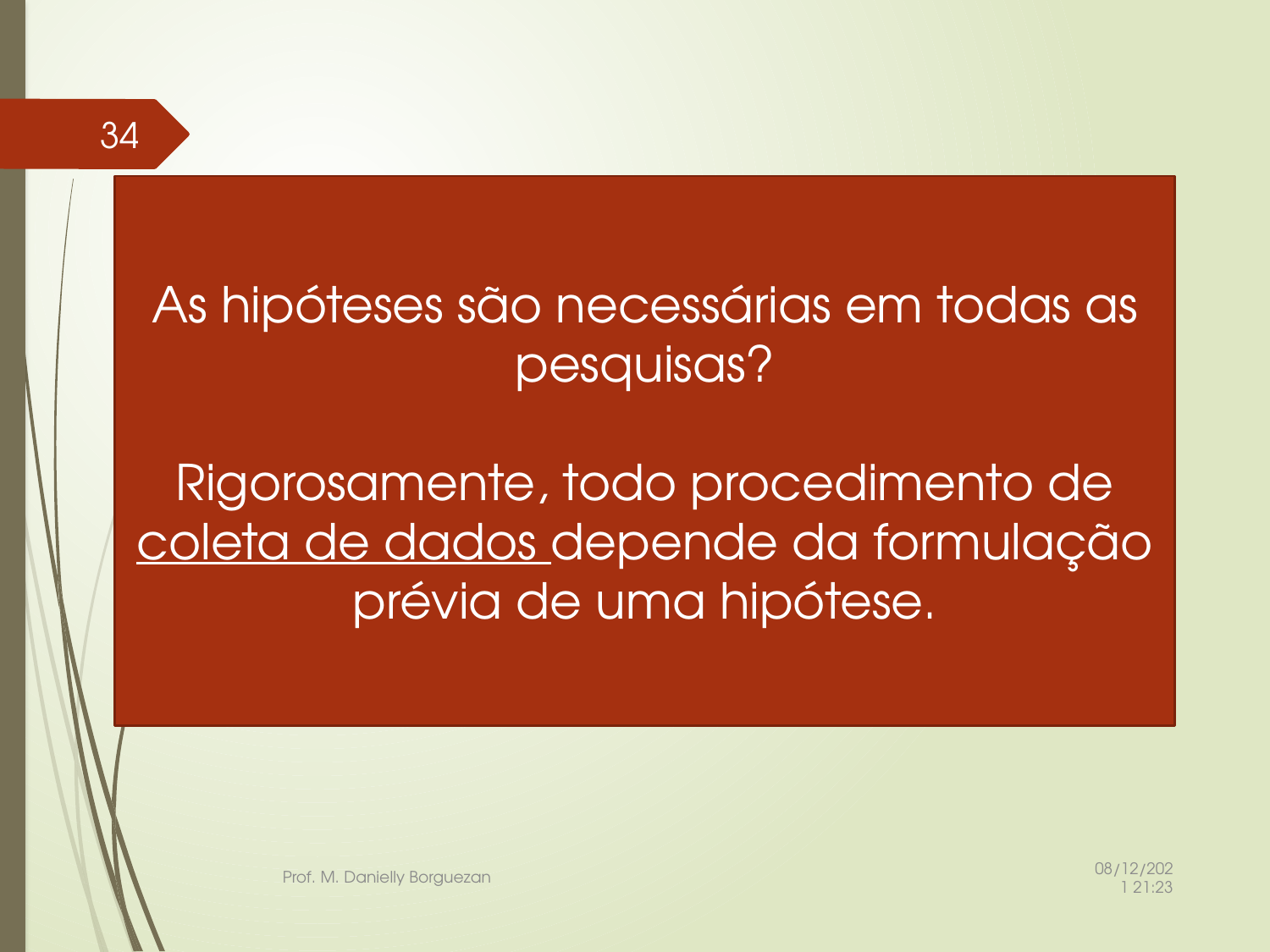

34
As hipóteses são necessárias em todas as pesquisas?

Rigorosamente, todo procedimento de coleta de dados depende da formulação prévia de uma hipótese.
08/12/2021 21:23
Prof. M. Danielly Borguezan